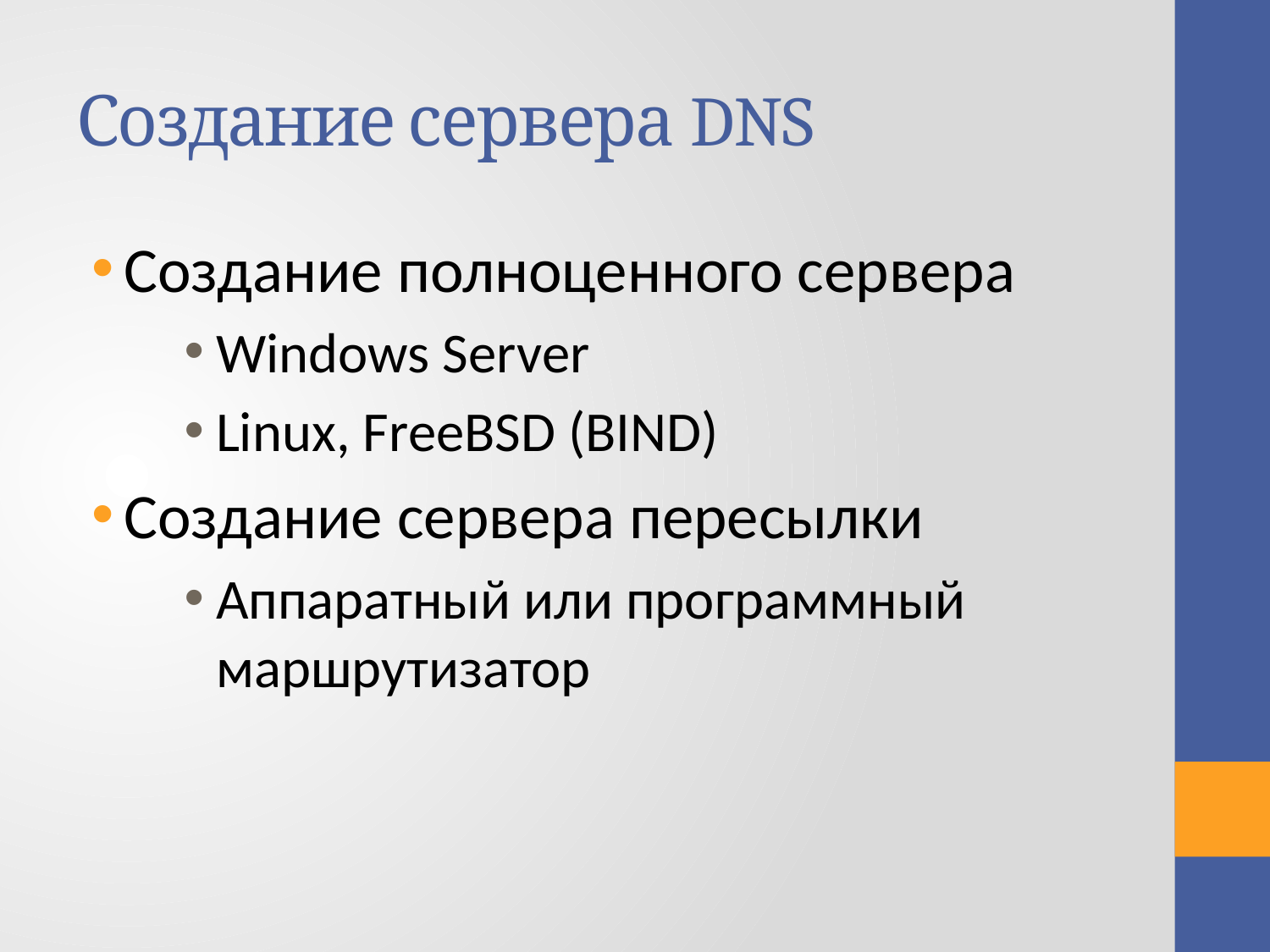

# Создание сервера DNS
Создание полноценного сервера
Windows Server
Linux, FreeBSD (BIND)
Создание сервера пересылки
Аппаратный или программный маршрутизатор